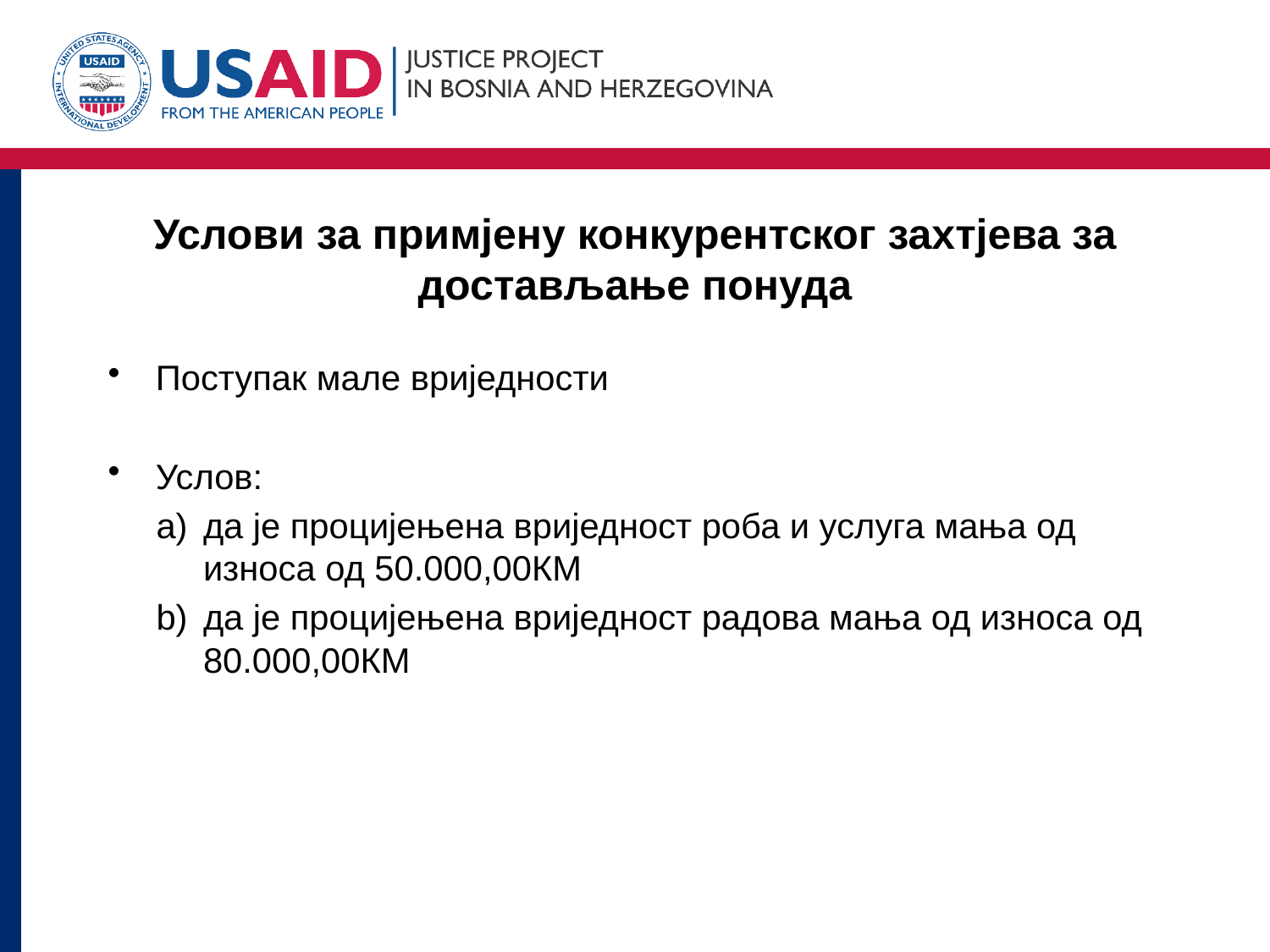

# Услови за примјену конкурентског захтјева за достављање понуда
Поступак мале вриједности

Услов:
да је процијењена вриједност роба и услуга мања од износа од 50.000,00КМ
да је процијењена вриједност радова мања од износа од 80.000,00КМ